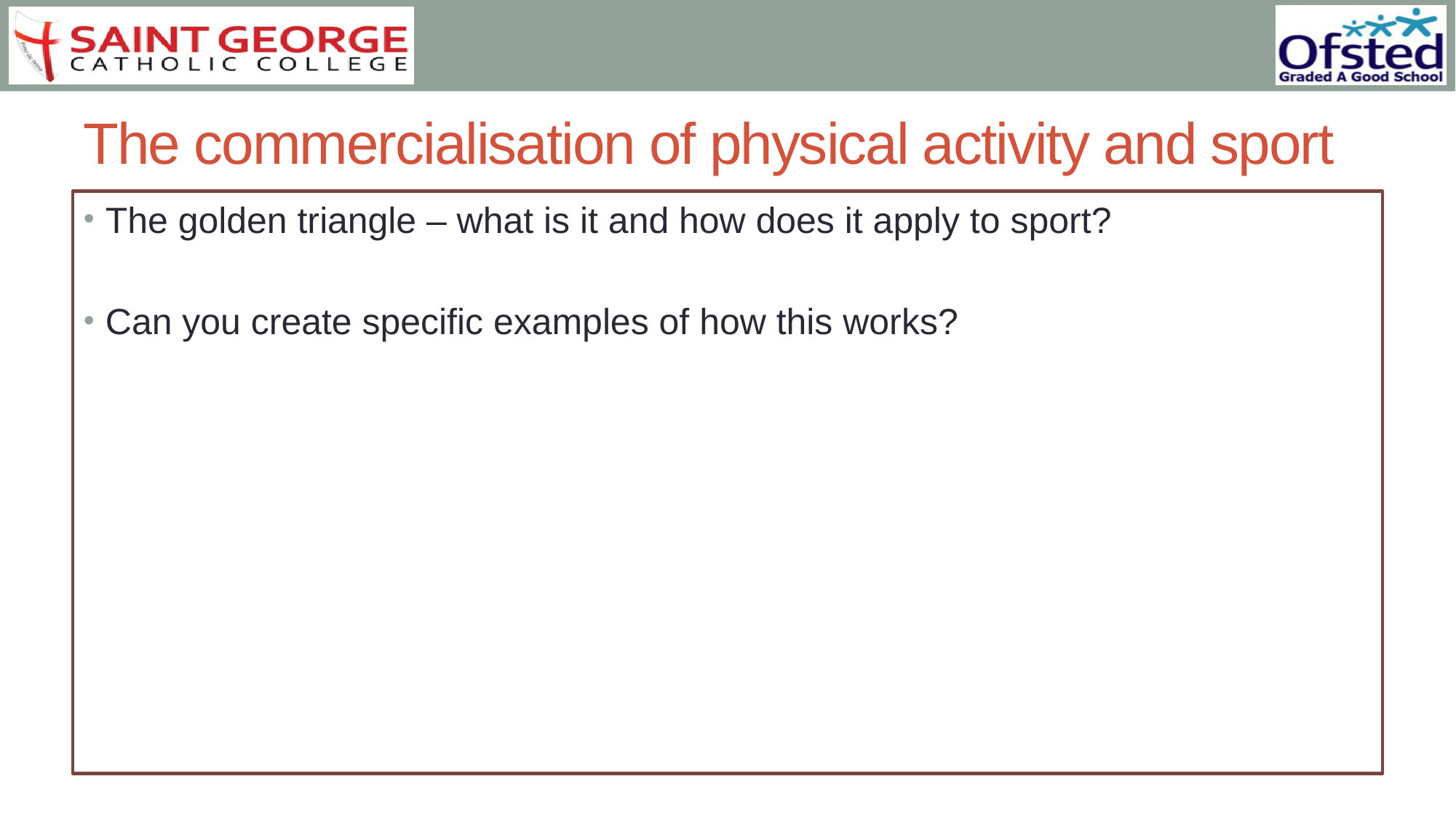

# The commercialisation of physical activity and sport
The golden triangle – what is it and how does it apply to sport?

Can you create specific examples of how this works?